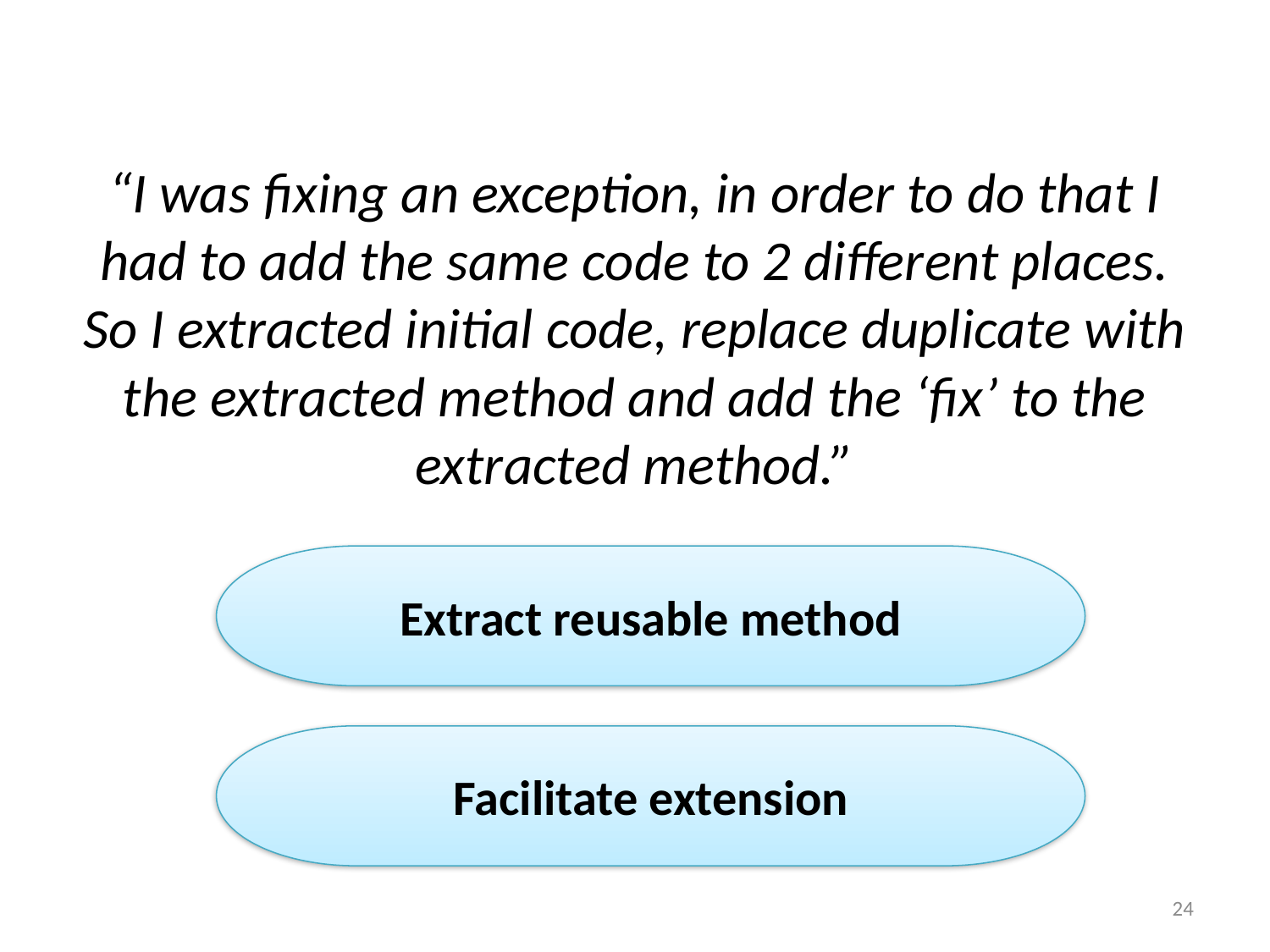

“I was fixing an exception, in order to do that I had to add the same code to 2 different places. So I extracted initial code, replace duplicate with the extracted method and add the ‘fix’ to the extracted method.”
Extract reusable method
Facilitate extension
24